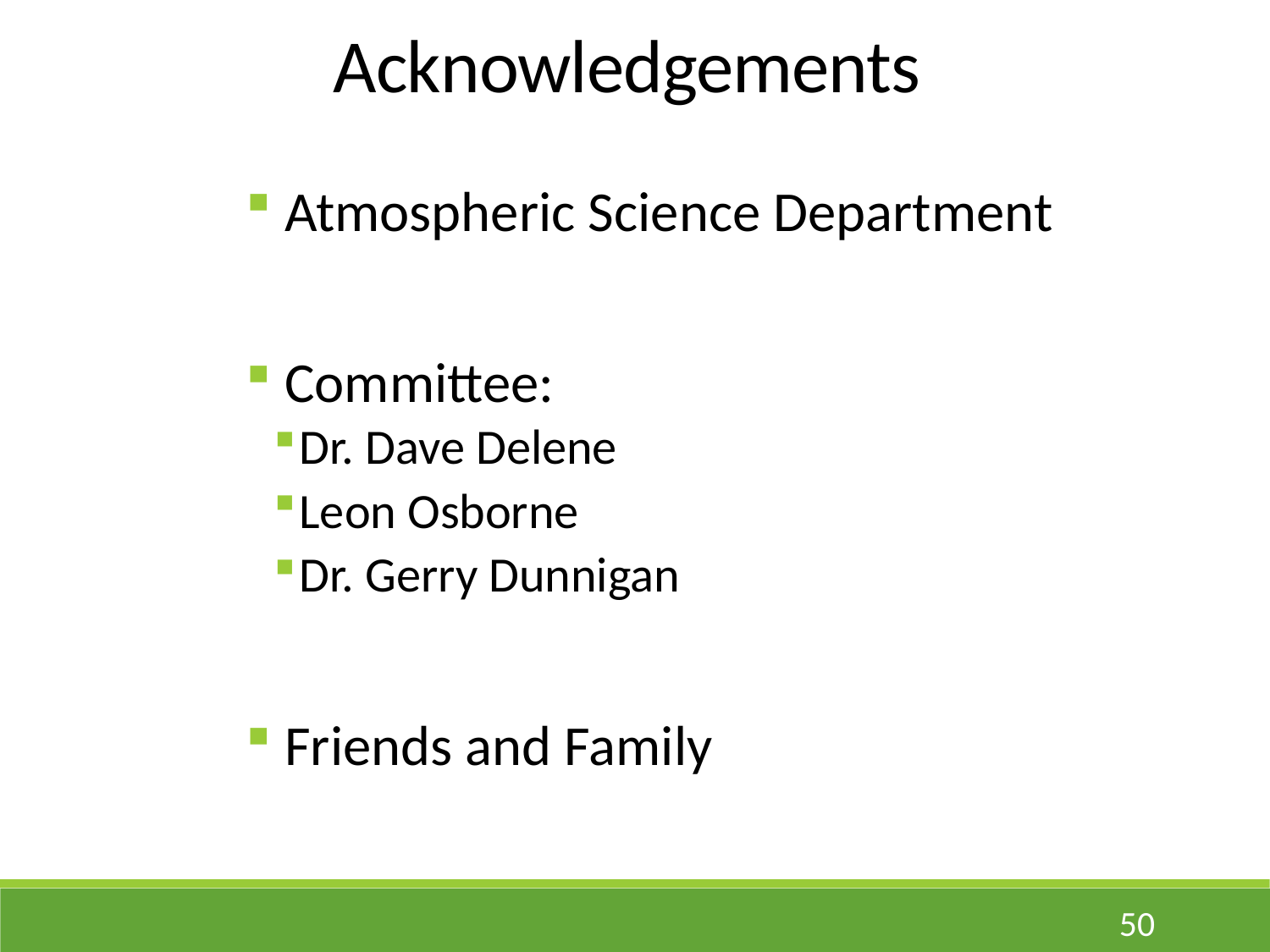

Acknowledgements
 Atmospheric Science Department

 Committee:
Dr. Dave Delene
Leon Osborne
Dr. Gerry Dunnigan

 Friends and Family
50